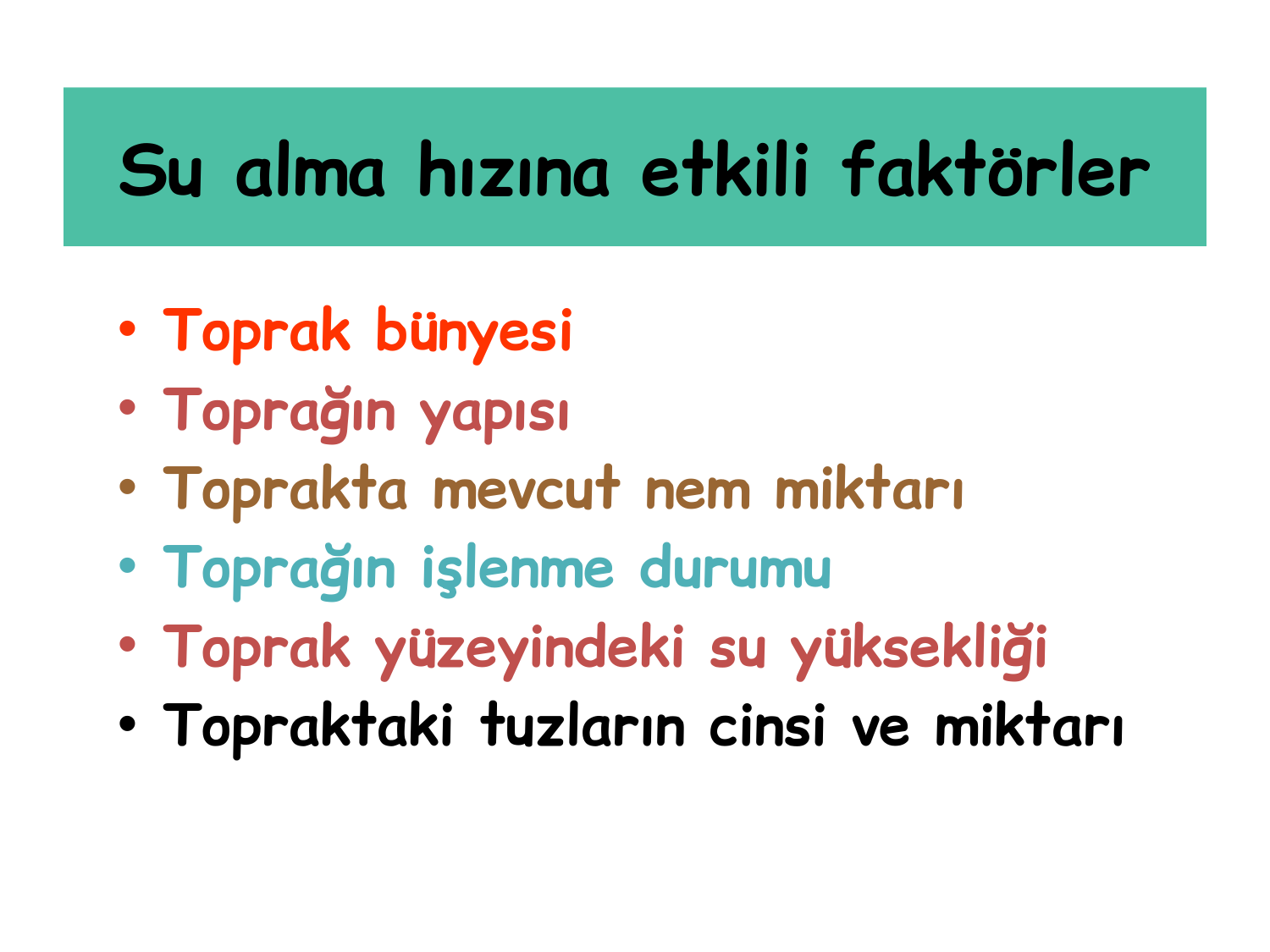

# Su alma hızına etkili faktörler
Toprak bünyesi
Toprağın yapısı
Toprakta mevcut nem miktarı
Toprağın işlenme durumu
Toprak yüzeyindeki su yüksekliği
Topraktaki tuzların cinsi ve miktarı